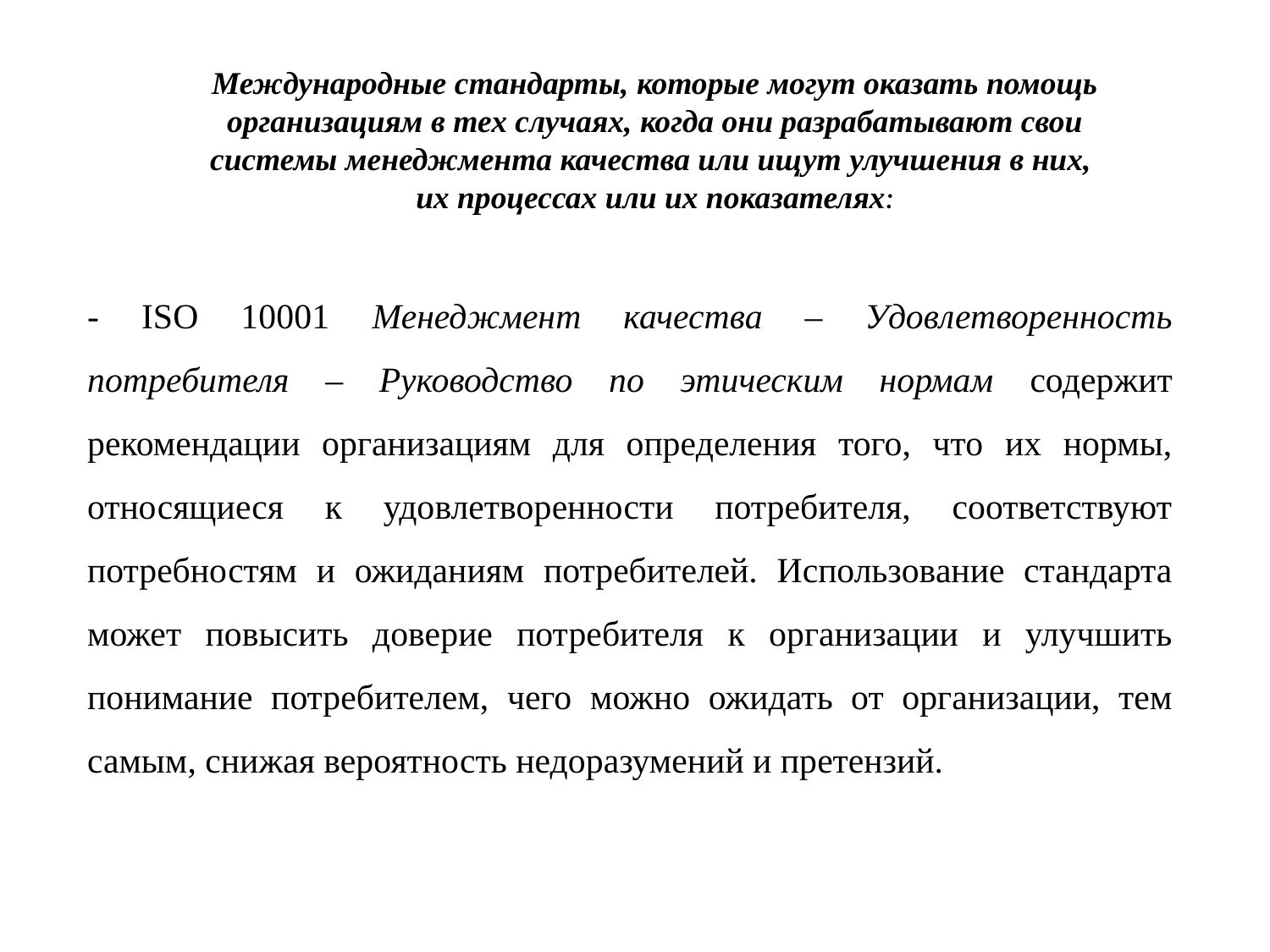

Международные стандарты, которые могут оказать помощь организациям в тех случаях, когда они разрабатывают свои системы менеджмента качества или ищут улучшения в них,
их процессах или их показателях:
- ISO 10001 Менеджмент качества – Удовлетворенность потребителя – Руководство по этическим нормам содержит рекомендации организациям для определения того, что их нормы, относящиеся к удовлетворенности потребителя, соответствуют потребностям и ожиданиям потребителей. Использование стандарта может повысить доверие потребителя к организации и улучшить понимание потребителем, чего можно ожидать от организации, тем самым, снижая вероятность недоразумений и претензий.